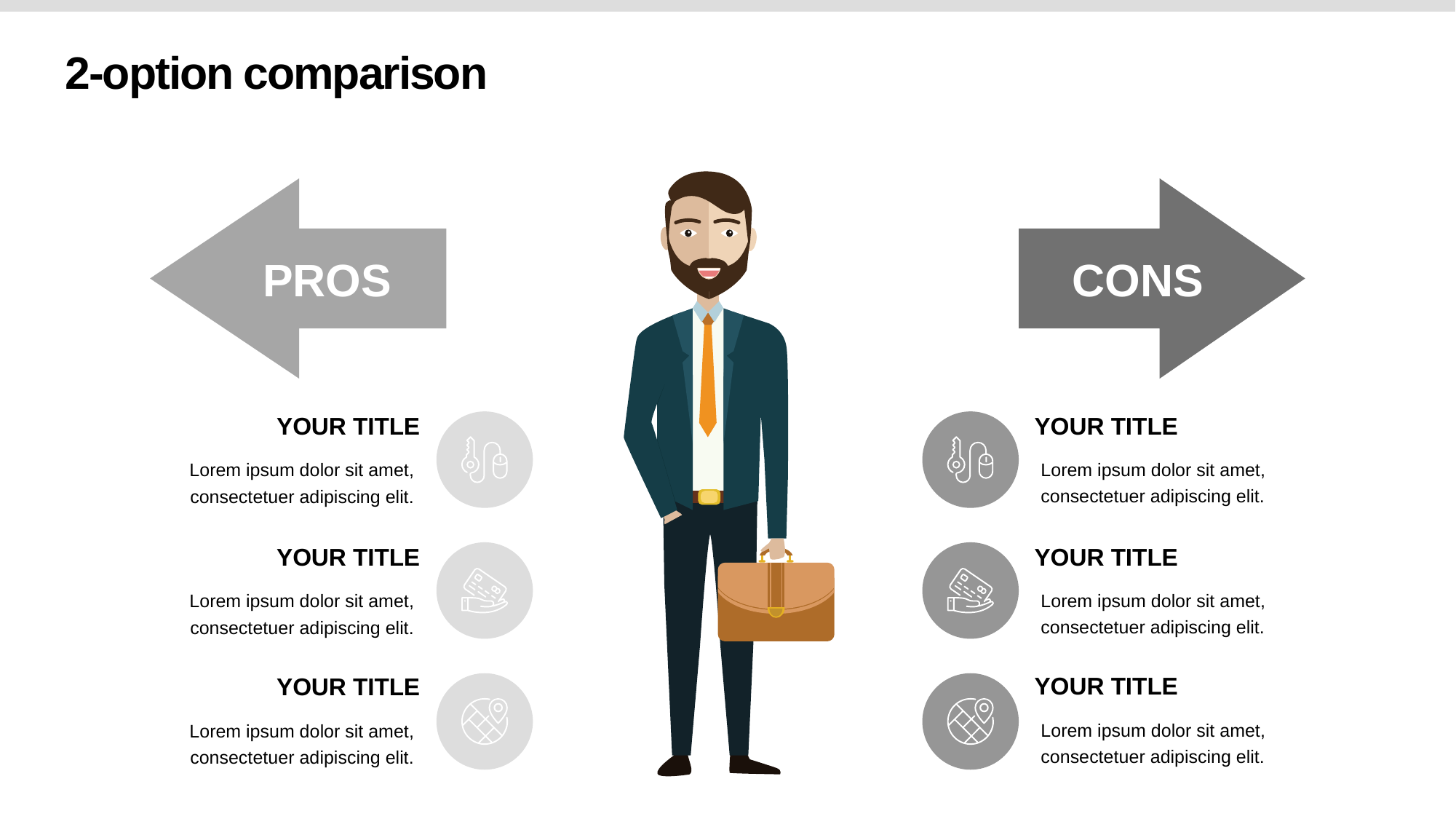

2-option comparison

PROS
CONS
YOUR TITLE
YOUR TITLE

Lorem ipsum dolor sit amet, consectetuer adipiscing elit.
Lorem ipsum dolor sit amet, consectetuer adipiscing elit.
YOUR TITLE
YOUR TITLE

Lorem ipsum dolor sit amet, consectetuer adipiscing elit.
Lorem ipsum dolor sit amet, consectetuer adipiscing elit.
YOUR TITLE
YOUR TITLE

Lorem ipsum dolor sit amet, consectetuer adipiscing elit.
Lorem ipsum dolor sit amet, consectetuer adipiscing elit.